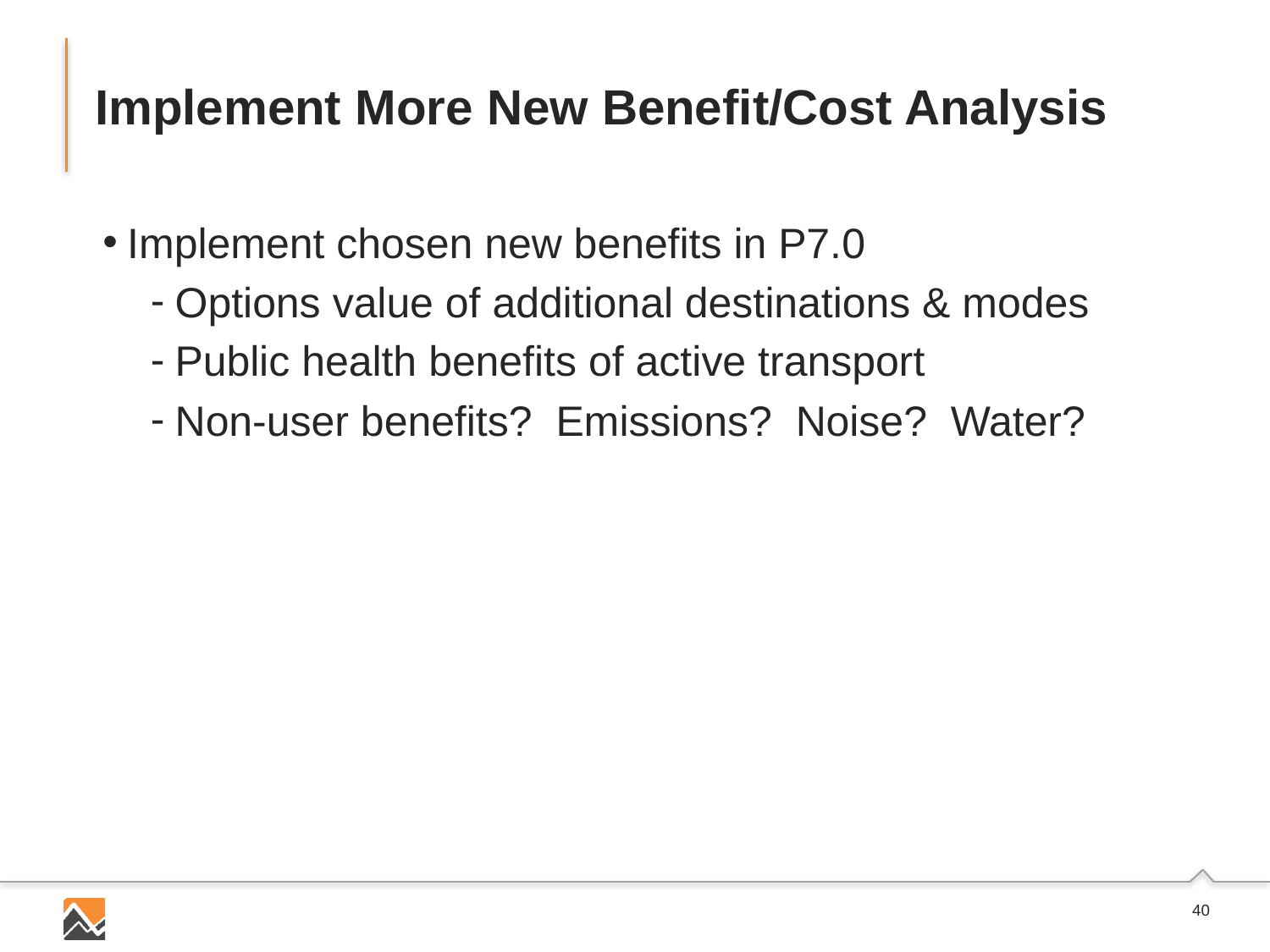

# Implement More New Benefit/Cost Analysis
Implement chosen new benefits in P7.0
Options value of additional destinations & modes
Public health benefits of active transport
Non-user benefits?  Emissions?  Noise?  Water?